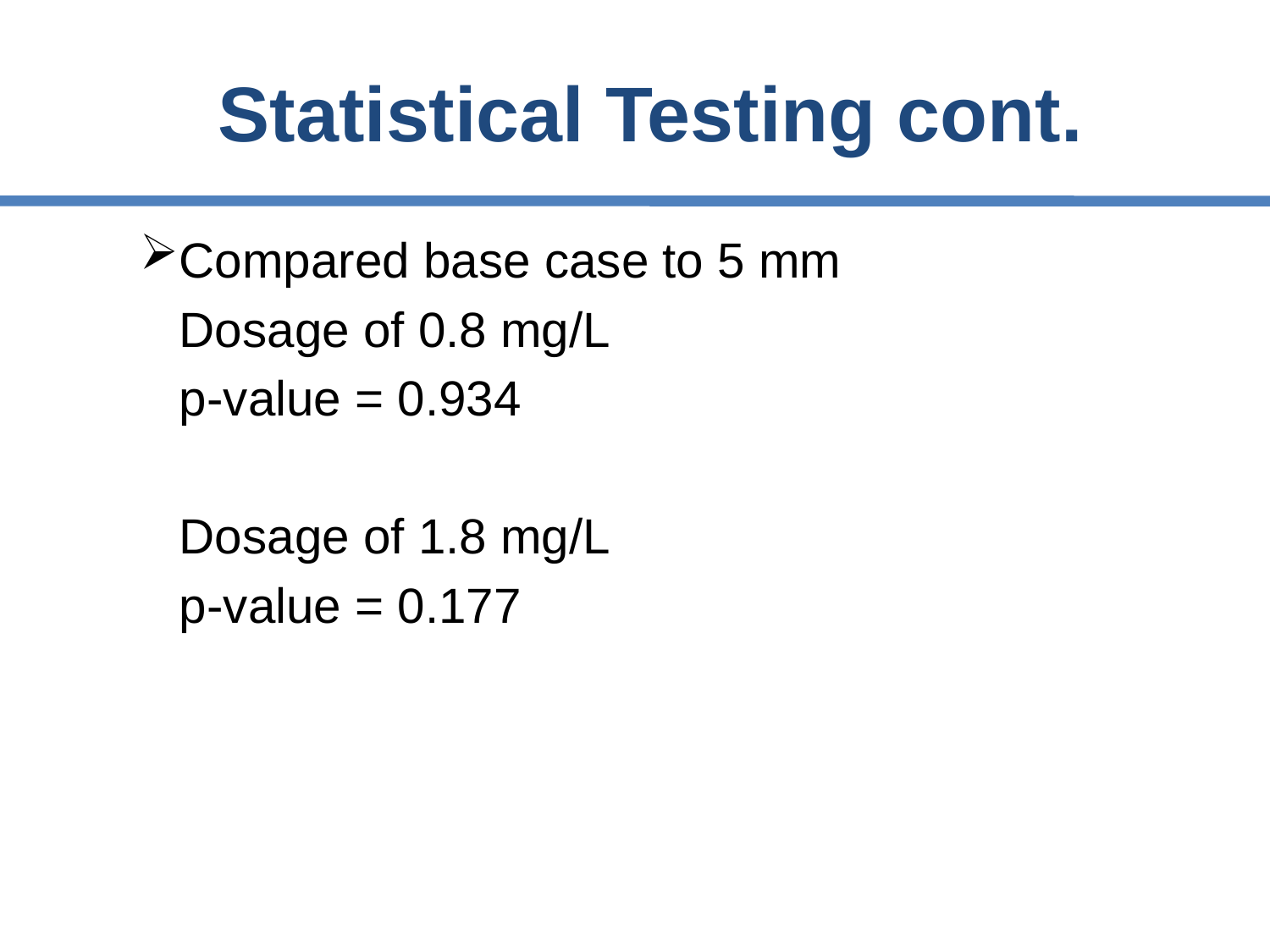

# Statistical Testing cont.
Compared base case to 5 mm
	Dosage of 0.8 mg/L
	p-value = 0.934

	Dosage of 1.8 mg/L
	p-value = 0.177